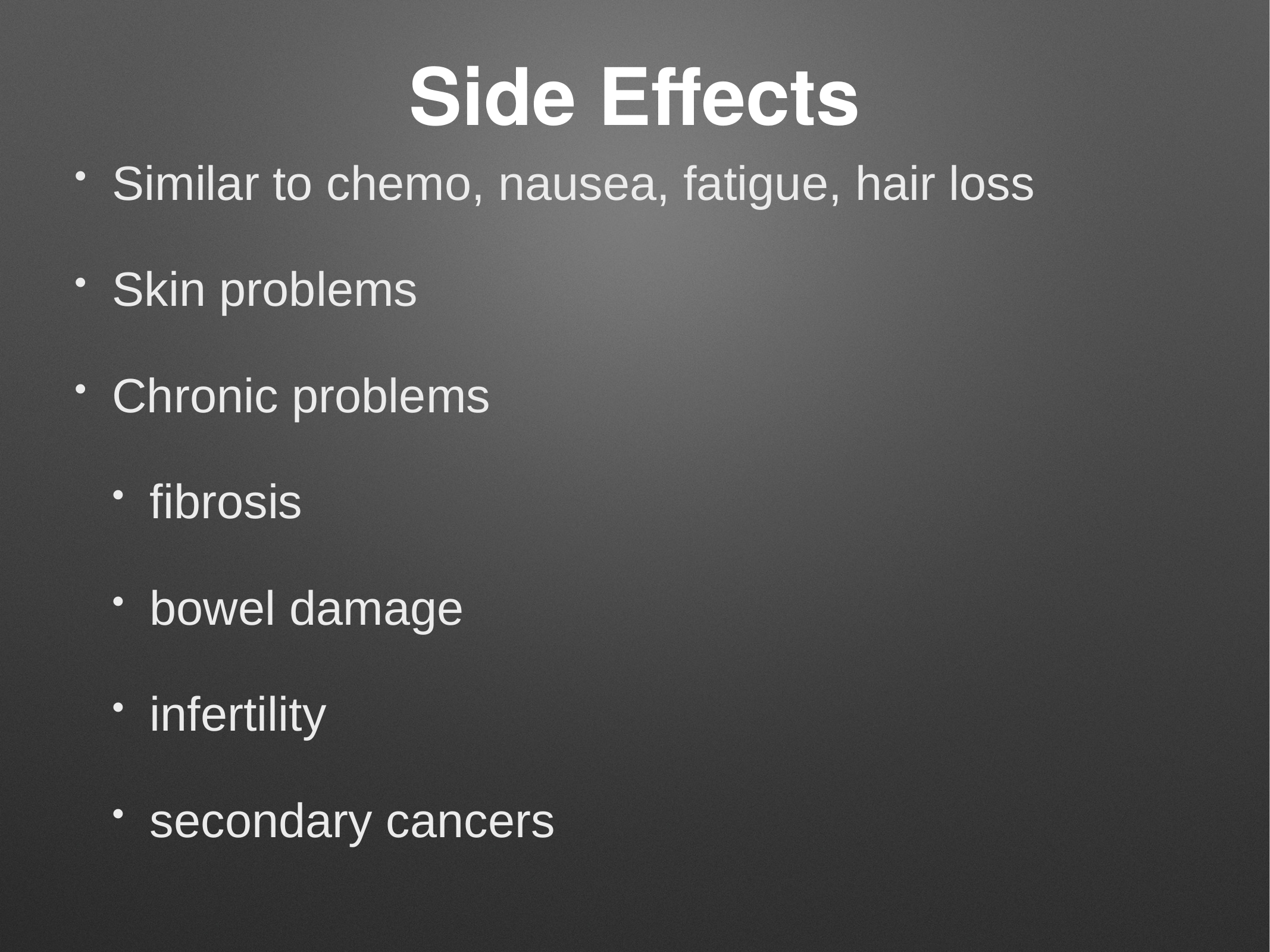

# Side Effects
Similar to chemo, nausea, fatigue, hair loss
Skin problems
Chronic problems
fibrosis
bowel damage
infertility
secondary cancers